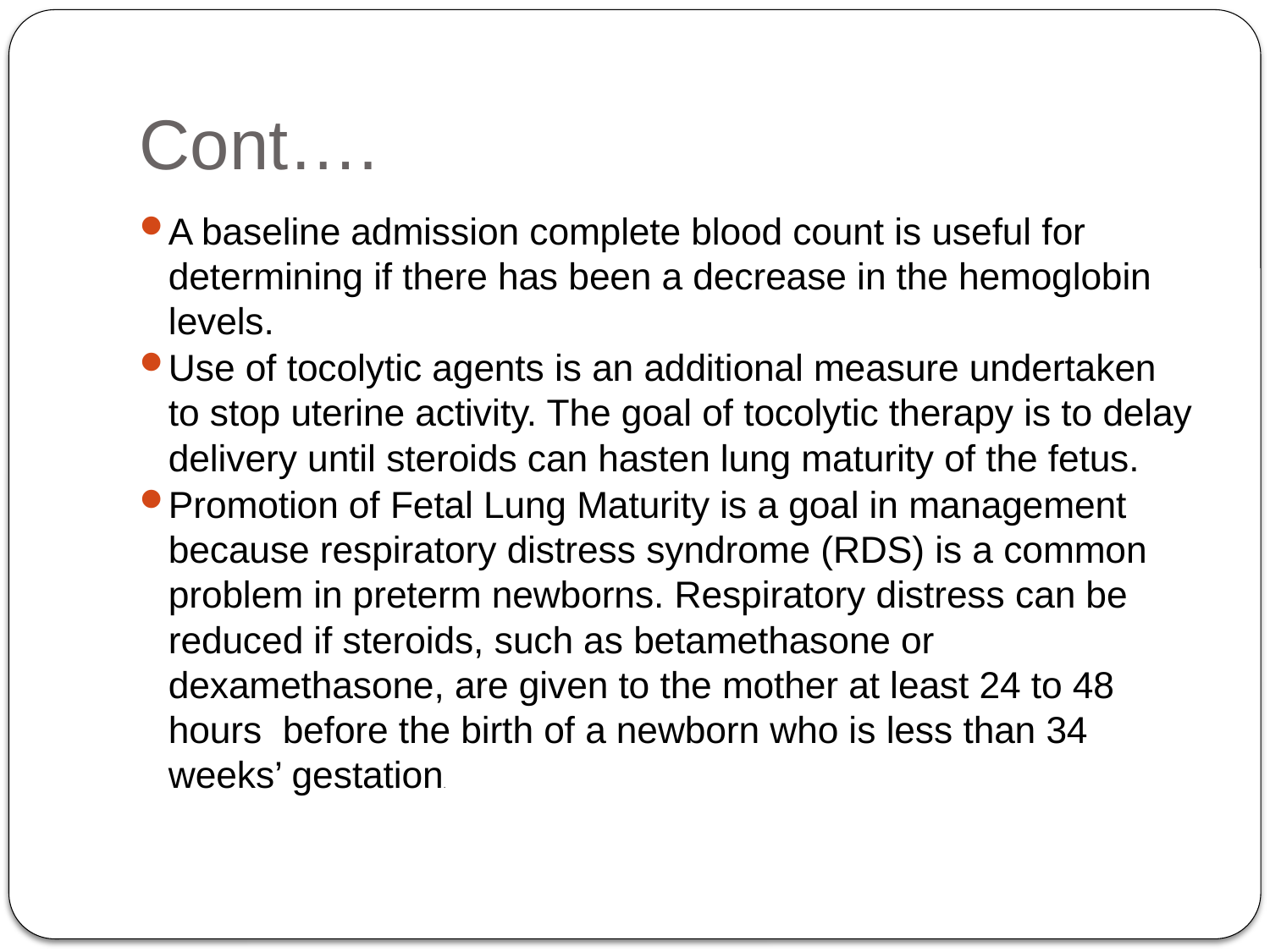

# Cont….
A baseline admission complete blood count is useful for determining if there has been a decrease in the hemoglobin  levels.
Use of tocolytic agents is an additional measure undertaken to stop uterine activity. The goal of tocolytic therapy is to delay delivery until steroids can hasten lung maturity of the fetus.
Promotion of Fetal Lung Maturity is a goal in management because respiratory distress syndrome (RDS) is a common problem in preterm newborns. Respiratory distress can be reduced if steroids, such as betamethasone or dexamethasone, are given to the mother at least 24 to 48 hours  before the birth of a newborn who is less than 34 weeks’ gestation.